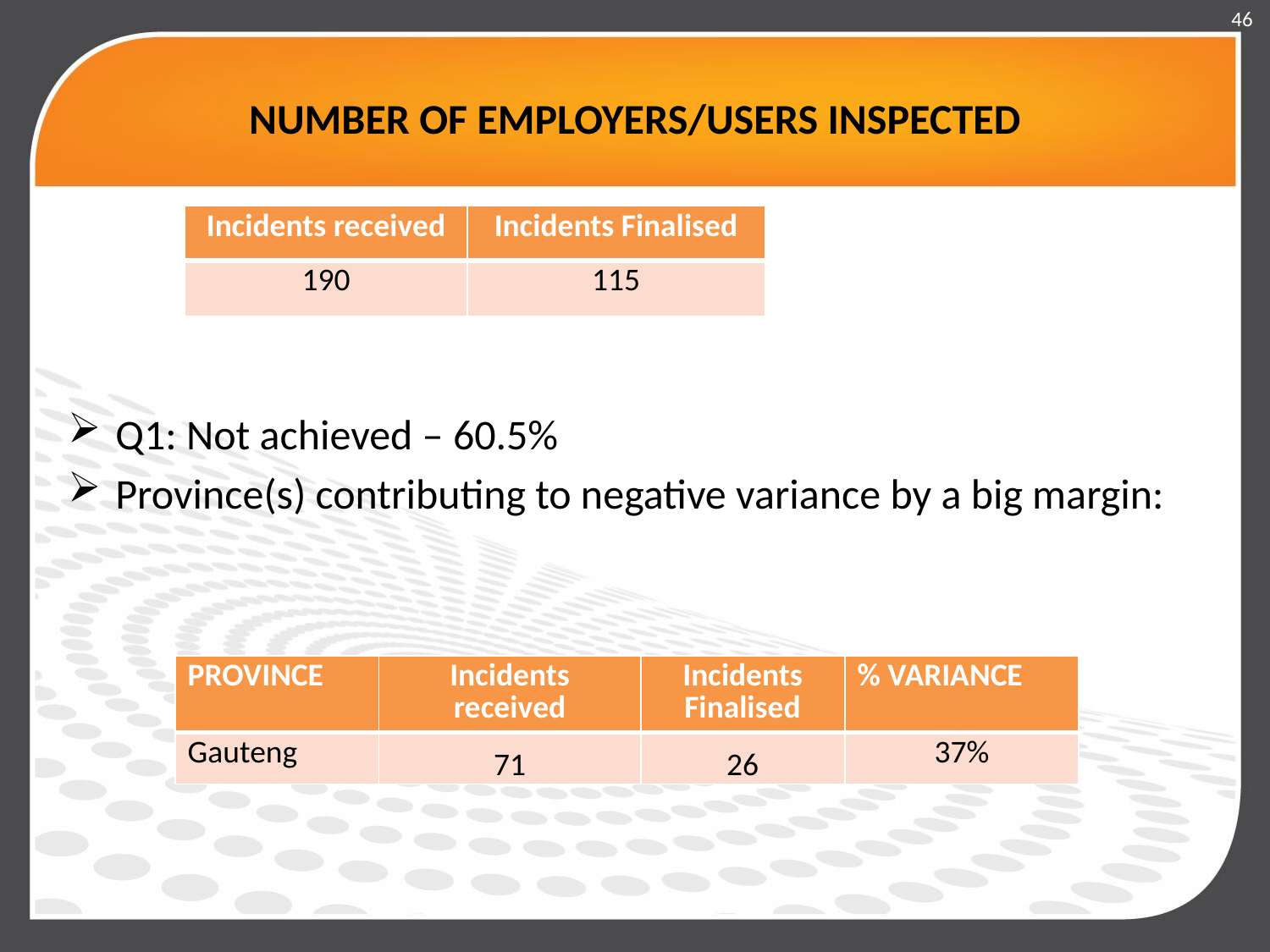

46
# NUMBER OF EMPLOYERS/USERS INSPECTED
| Incidents received | Incidents Finalised |
| --- | --- |
| 190 | 115 |

Q1: Not achieved – 60.5%
Province(s) contributing to negative variance by a big margin:

| PROVINCE | Incidents received | Incidents Finalised | % VARIANCE |
| --- | --- | --- | --- |
| Gauteng | 71 | 26 | 37% |